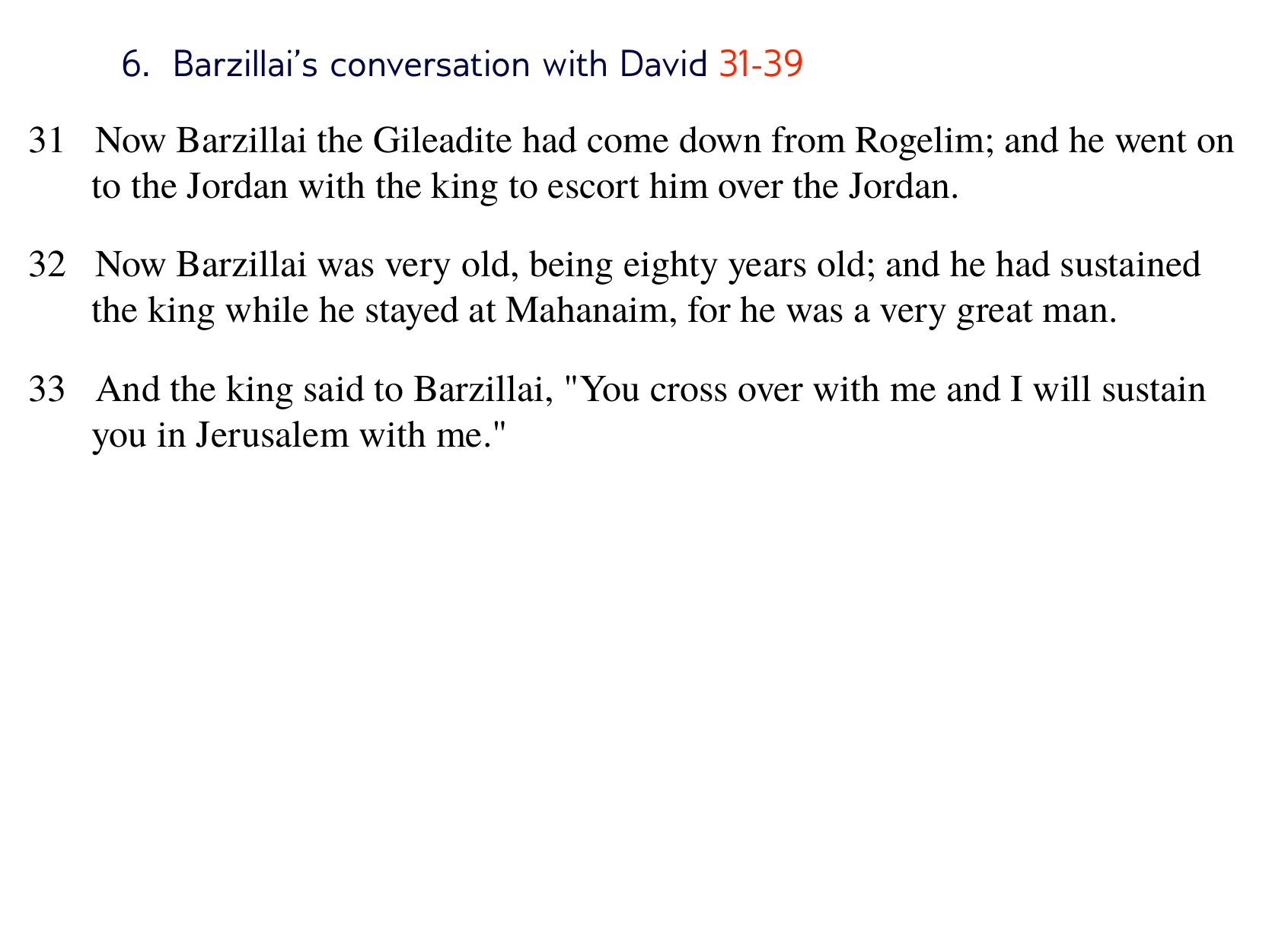

# 6.  Barzillai’s conversation with David 31-39
31   Now Barzillai the Gileadite had come down from Rogelim; and he went on to the Jordan with the king to escort him over the Jordan.
32   Now Barzillai was very old, being eighty years old; and he had sustained the king while he stayed at Mahanaim, for he was a very great man.
33   And the king said to Barzillai, "You cross over with me and I will sustain you in Jerusalem with me."